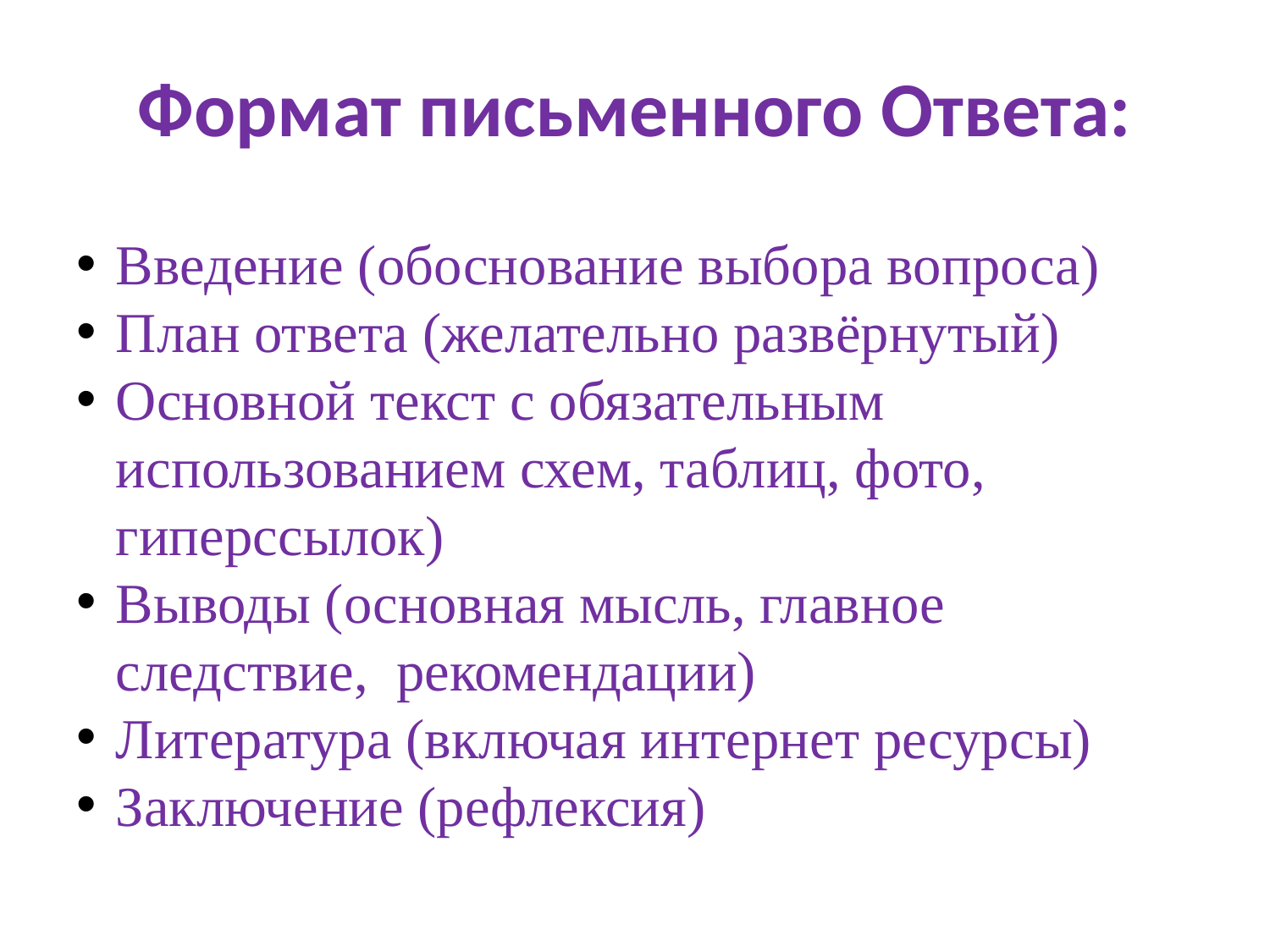

# Формат письменного Ответа:
Введение (обоснование выбора вопроса)
План ответа (желательно развёрнутый)
Основной текст с обязательным использованием схем, таблиц, фото, гиперссылок)
Выводы (основная мысль, главное следствие,  рекомендации)
Литература (включая интернет ресурсы)
Заключение (рефлексия)